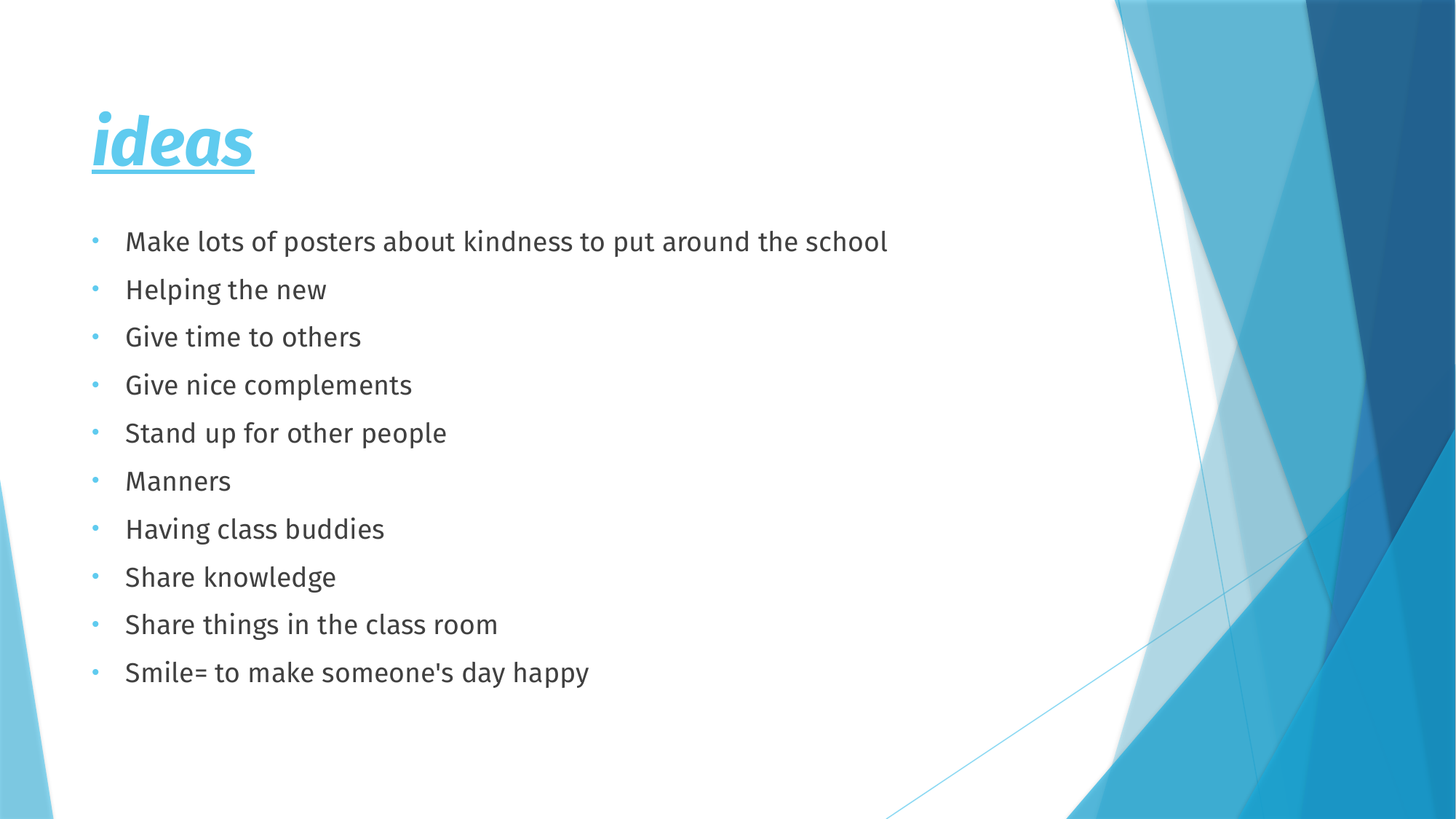

# ideas
Make lots of posters about kindness to put around the school
Helping the new
Give time to others
Give nice complements
Stand up for other people
Manners
Having class buddies
Share knowledge
Share things in the class room
Smile= to make someone's day happy